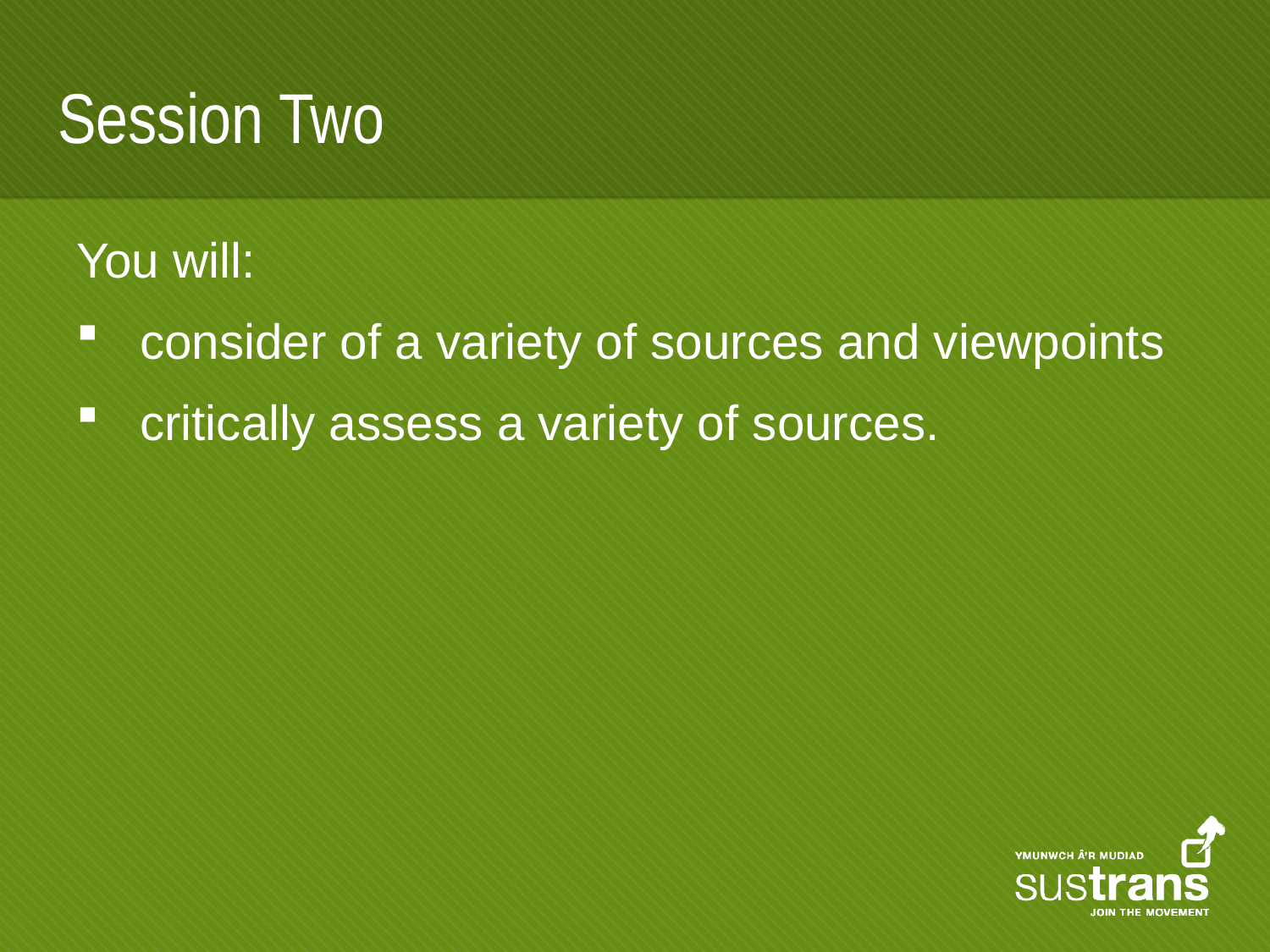

# Session Two
You will:
consider of a variety of sources and viewpoints
critically assess a variety of sources.